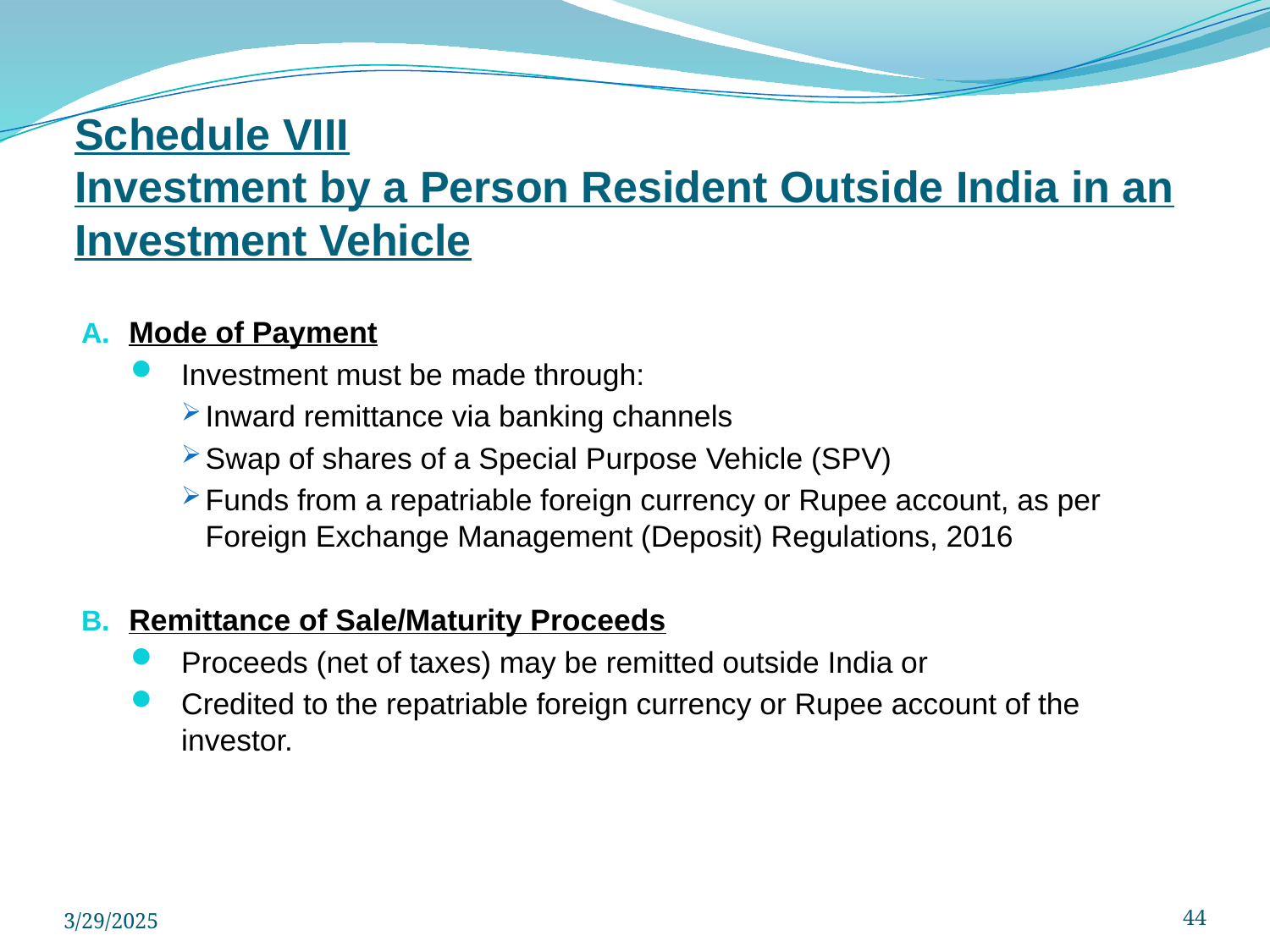

# Schedule VIII Investment by a Person Resident Outside India in an Investment Vehicle
Mode of Payment
Investment must be made through:
Inward remittance via banking channels
Swap of shares of a Special Purpose Vehicle (SPV)
Funds from a repatriable foreign currency or Rupee account, as per Foreign Exchange Management (Deposit) Regulations, 2016

Remittance of Sale/Maturity Proceeds
Proceeds (net of taxes) may be remitted outside India or
Credited to the repatriable foreign currency or Rupee account of the investor.

3/29/2025
44